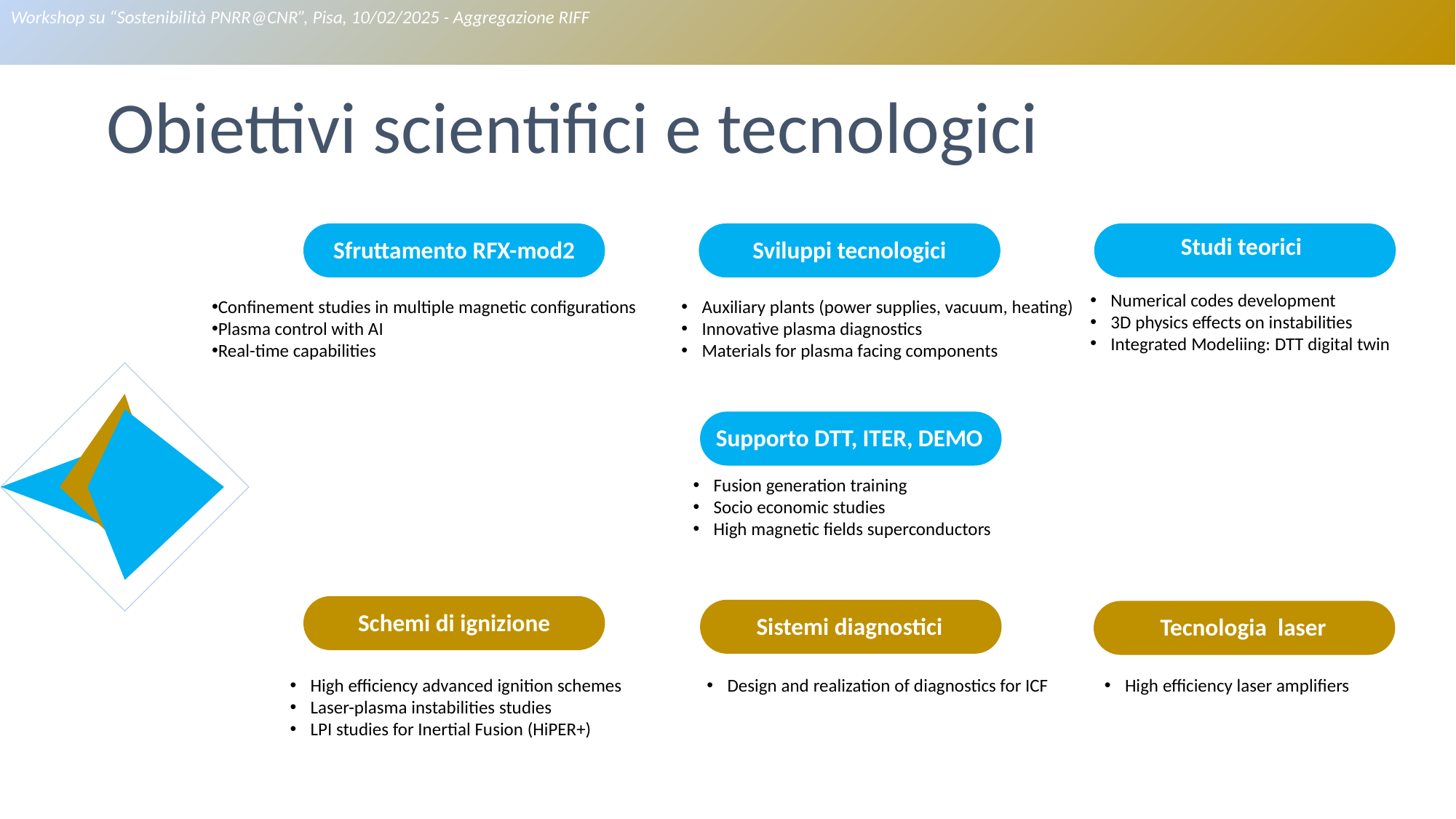

Workshop su “Sostenibilità PNRR@CNR”, Pisa, 10/02/2025 - Aggregazione RIFF
Finance Corporation
Obiettivi scientifici e tecnologici

Sfruttamento RFX-mod2

Sviluppi tecnologici

Studi teorici
Numerical codes development
3D physics effects on instabilities
Integrated Modeliing: DTT digital twin
Auxiliary plants (power supplies, vacuum, heating)
Innovative plasma diagnostics
Materials for plasma facing components
Confinement studies in multiple magnetic configurations
Plasma control with AI
Real-time capabilities

### Chart

| Category | text01 | text02 | text03 | text04 |
|---|---|---|---|---|
| text01 | 25.0 | 30.0 | 20.0 | 15.0 |
| text02 | 32.0 | 10.0 | 30.0 | 20.0 |
| text03 | 30.0 | 20.0 | 18.0 | 15.0 |
| text04 | 12.0 | 21.0 | 5.0 | 40.0 |
Supporto DTT, ITER, DEMO
Fusion generation training
Socio economic studies
High magnetic fields superconductors

Schemi di ignizione

Sistemi diagnostici

Tecnologia  laser
High efficiency advanced ignition schemes
Laser-plasma instabilities studies
LPI studies for Inertial Fusion (HiPER+)
High efficiency laser amplifiers
Design and realization of diagnostics for ICF